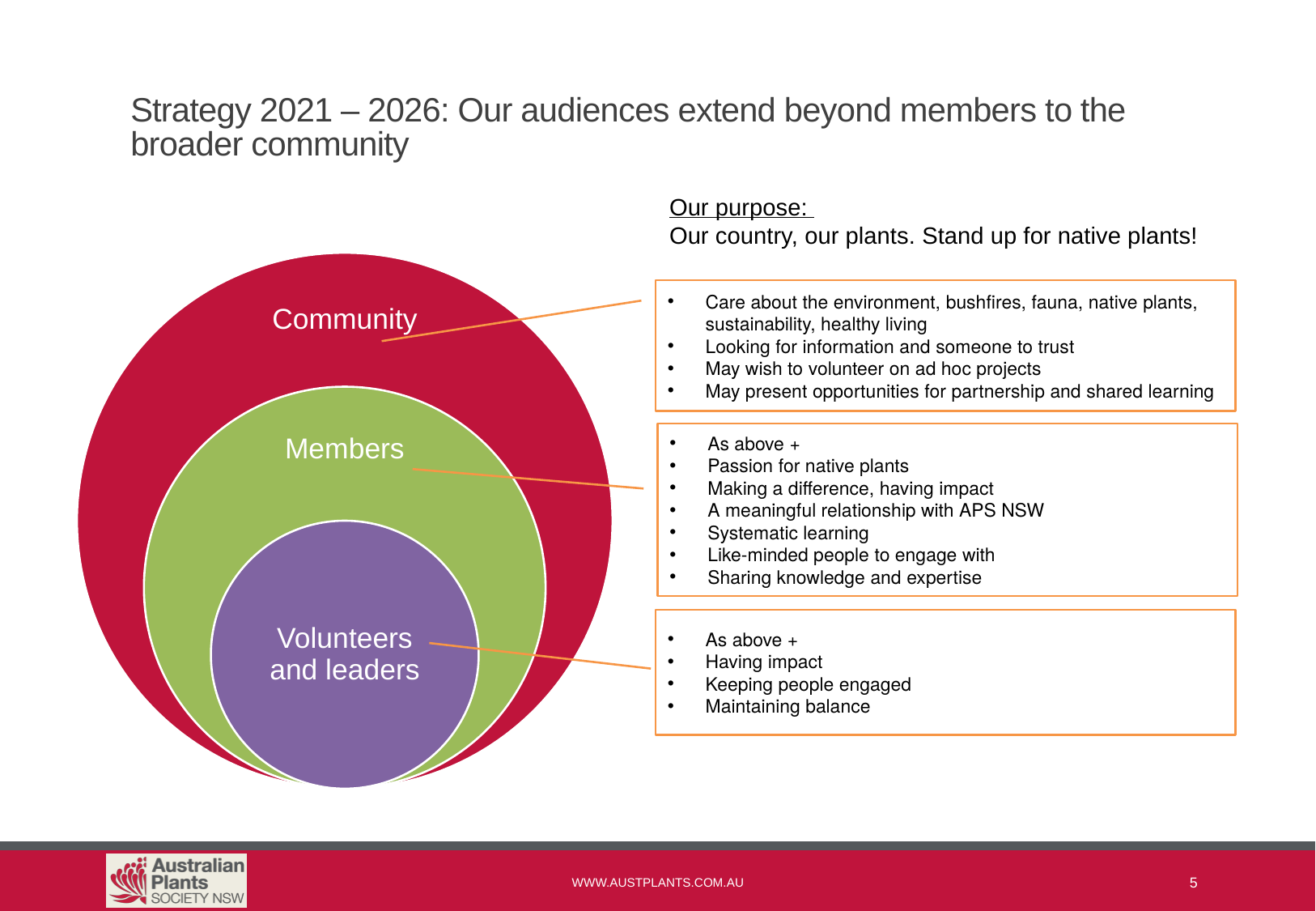

# Strategy 2021 – 2026: Our audiences extend beyond members to the broader community
Our purpose:
Our country, our plants. Stand up for native plants!

Community
Members
Volunteers and leaders
Care about the environment, bushfires, fauna, native plants, sustainability, healthy living
Looking for information and someone to trust
May wish to volunteer on ad hoc projects
May present opportunities for partnership and shared learning
As above +
Passion for native plants
Making a difference, having impact
A meaningful relationship with APS NSW
Systematic learning
Like-minded people to engage with
Sharing knowledge and expertise
As above +
Having impact
Keeping people engaged
Maintaining balance
www.austplants.com.au
5